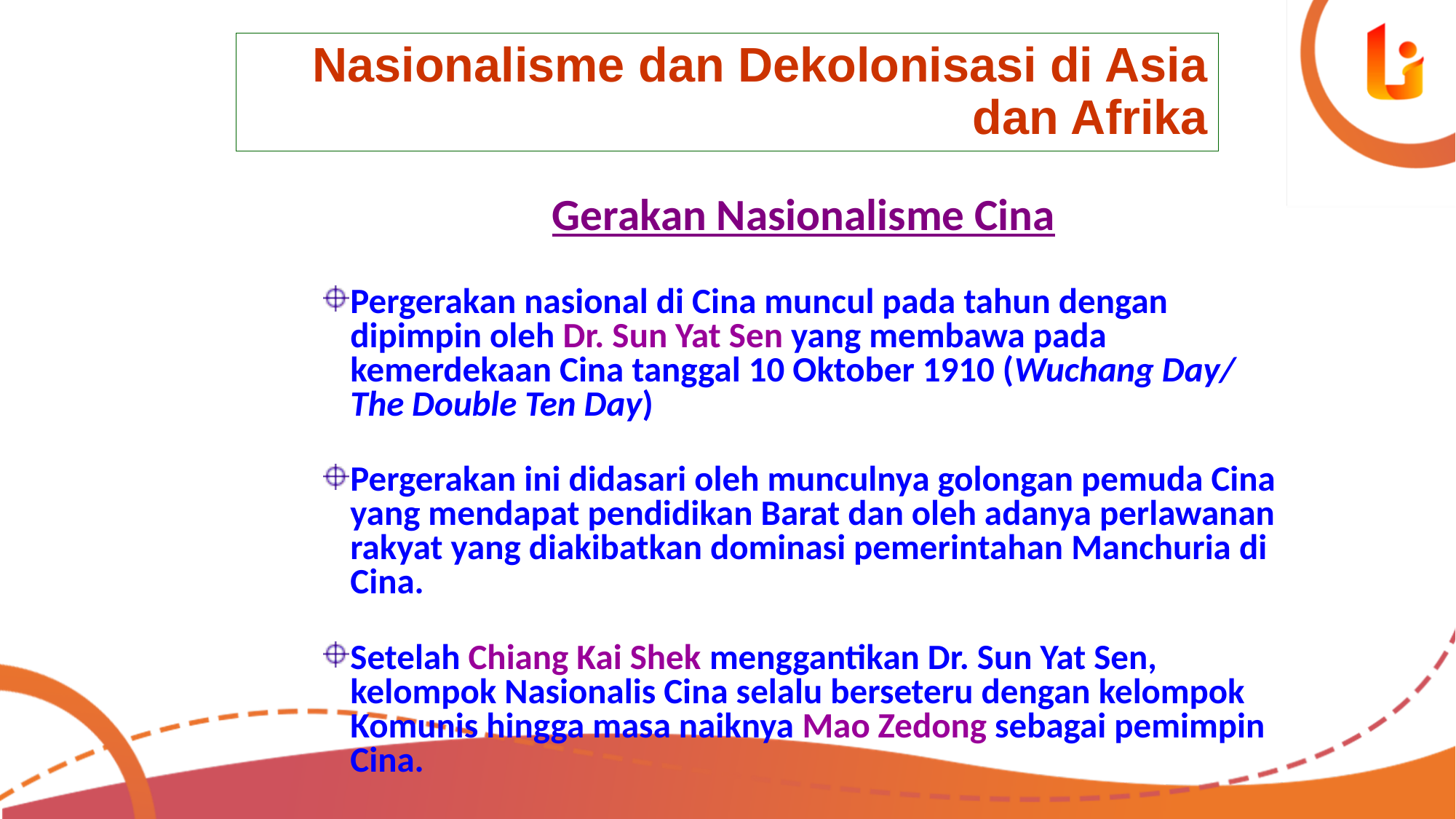

# Nasionalisme dan Dekolonisasi di Asia dan Afrika
Gerakan Nasionalisme Cina

Pergerakan nasional di Cina muncul pada tahun dengan dipimpin oleh Dr. Sun Yat Sen yang membawa pada kemerdekaan Cina tanggal 10 Oktober 1910 (Wuchang Day/ The Double Ten Day)

Pergerakan ini didasari oleh munculnya golongan pemuda Cina yang mendapat pendidikan Barat dan oleh adanya perlawanan rakyat yang diakibatkan dominasi pemerintahan Manchuria di Cina.

Setelah Chiang Kai Shek menggantikan Dr. Sun Yat Sen, kelompok Nasionalis Cina selalu berseteru dengan kelompok Komunis hingga masa naiknya Mao Zedong sebagai pemimpin Cina.